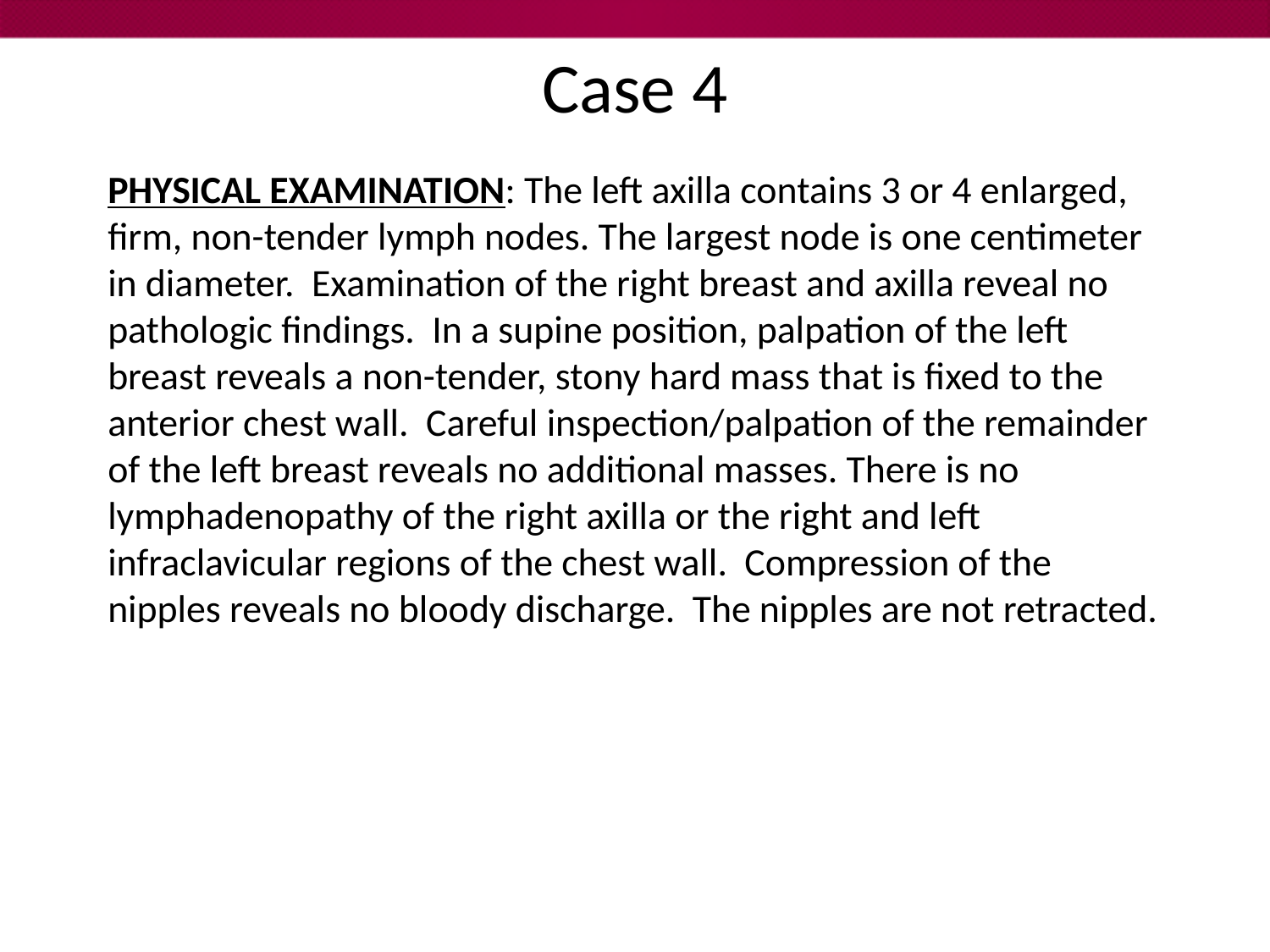

Case 4
PHYSICAL EXAMINATION: The left axilla contains 3 or 4 enlarged, firm, non-tender lymph nodes. The largest node is one centimeter in diameter.  Examination of the right breast and axilla reveal no pathologic findings.  In a supine position, palpation of the left breast reveals a non-tender, stony hard mass that is fixed to the anterior chest wall.  Careful inspection/palpation of the remainder of the left breast reveals no additional masses. There is no lymphadenopathy of the right axilla or the right and left infraclavicular regions of the chest wall.  Compression of the nipples reveals no bloody discharge.  The nipples are not retracted.